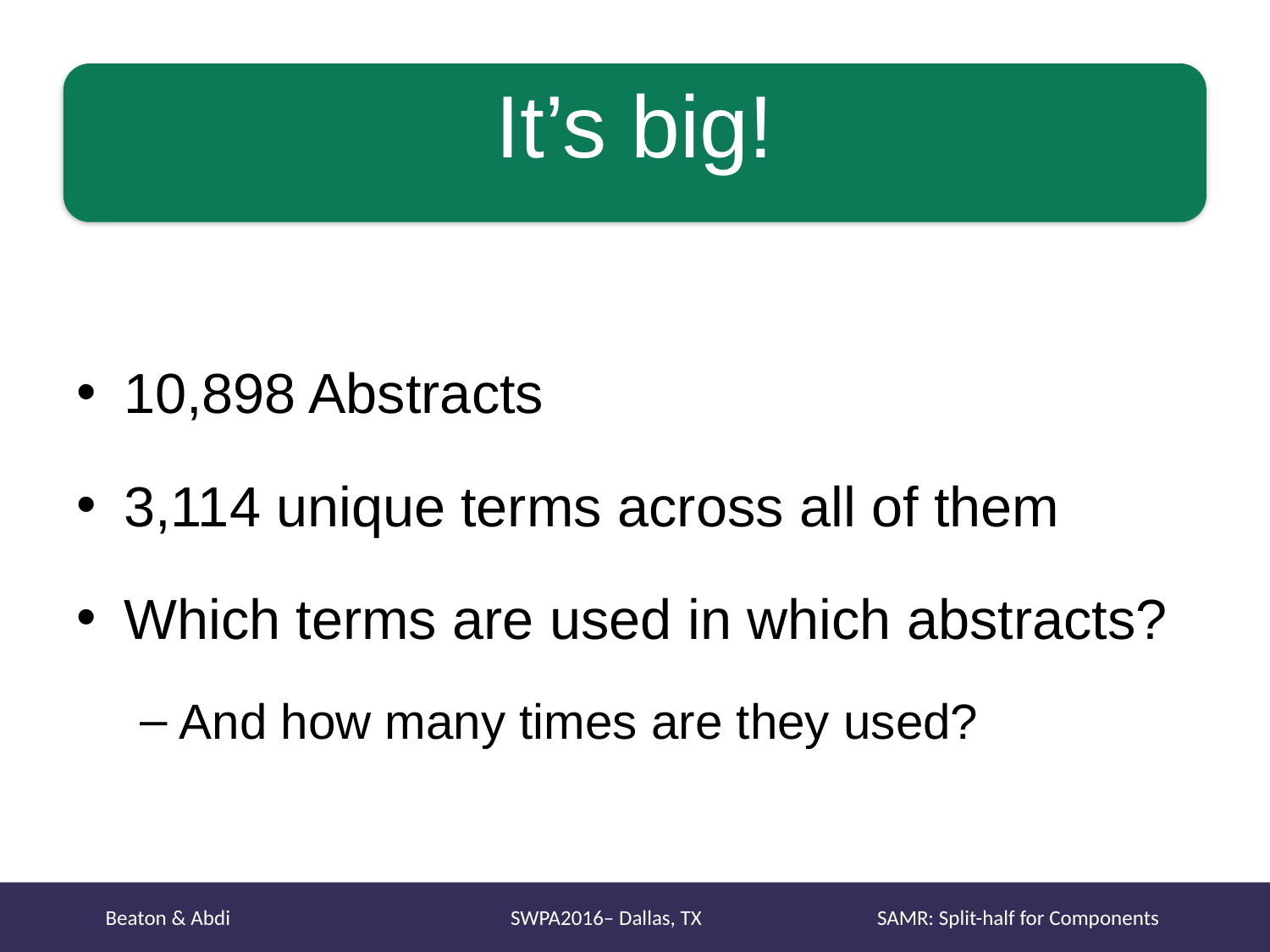

# It’s big!
10,898 Abstracts
3,114 unique terms across all of them
Which terms are used in which abstracts?
And how many times are they used?